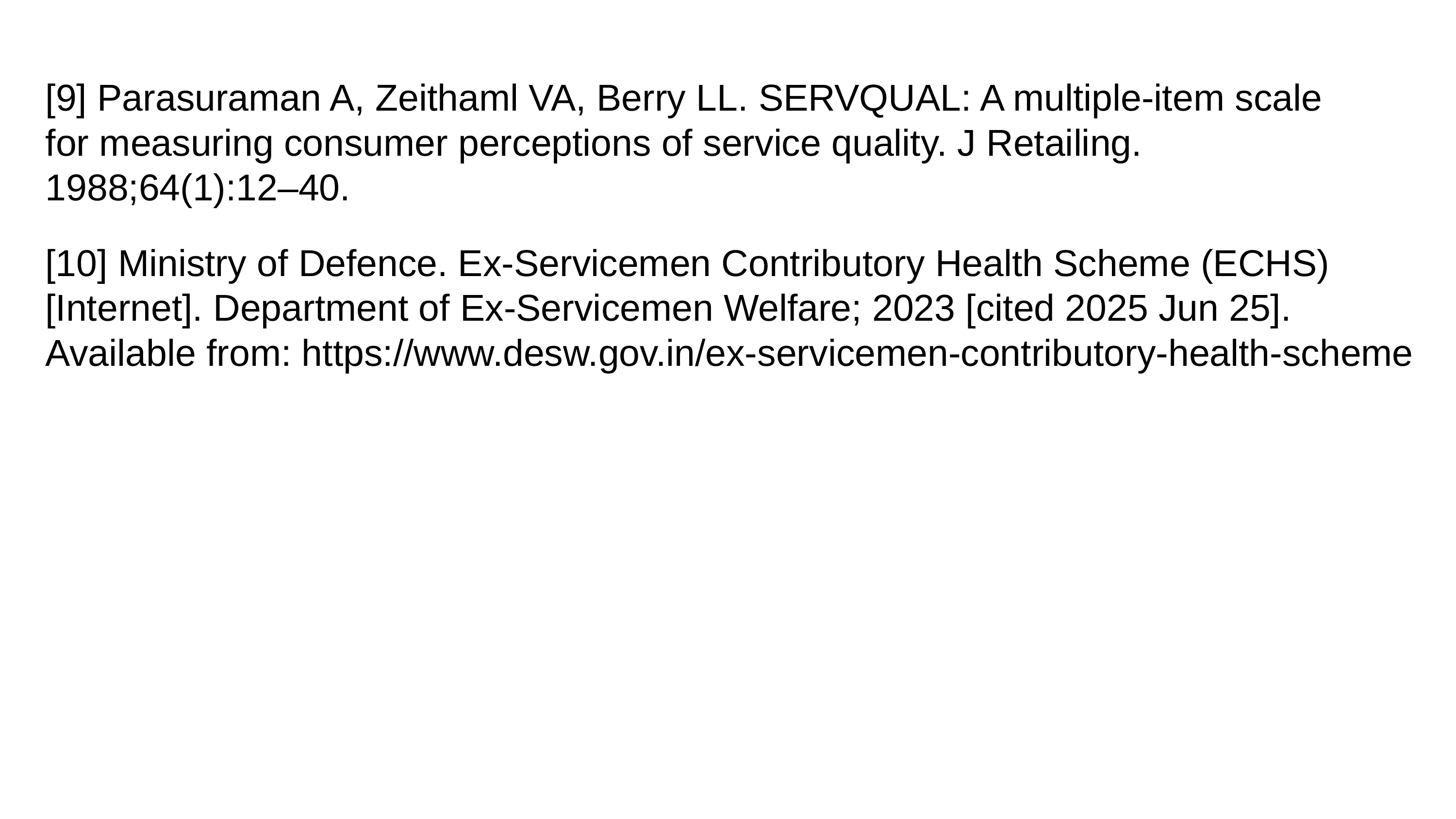

[9] Parasuraman A, Zeithaml VA, Berry LL. SERVQUAL: A multiple-item scale for measuring consumer perceptions of service quality. J Retailing. 1988;64(1):12–40.
[10] Ministry of Defence. Ex-Servicemen Contributory Health Scheme (ECHS) [Internet]. Department of Ex-Servicemen Welfare; 2023 [cited 2025 Jun 25]. Available from: https://www.desw.gov.in/ex-servicemen-contributory-health-scheme